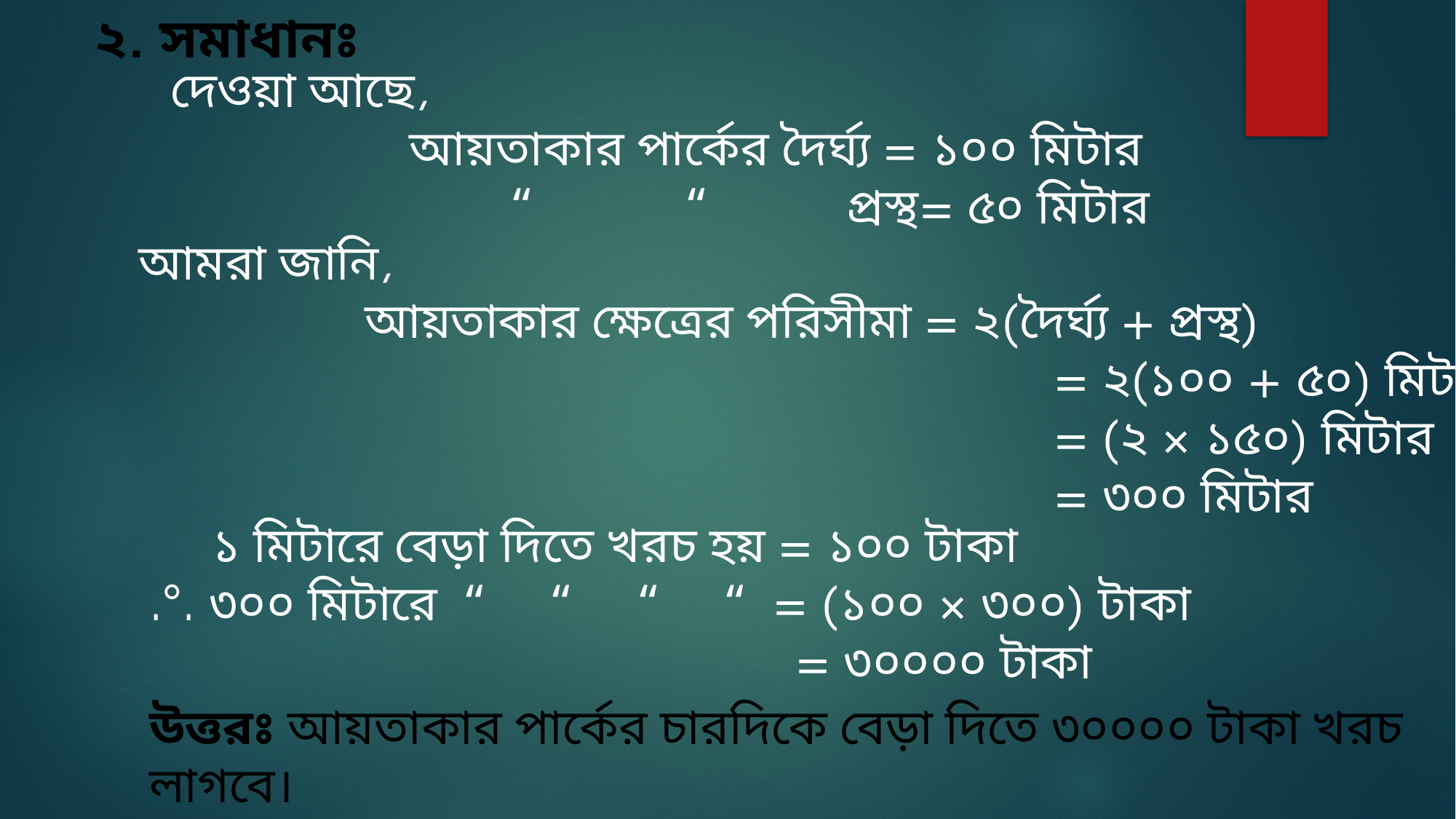

২. সমাধানঃ
দেওয়া আছে,
                   আয়তাকার পার্কের দৈর্ঘ্য = ১০০ মিটার
                           “            “           প্রস্থ= ৫০ মিটার
আমরা জানি,
                  আয়তাকার ক্ষেত্রের পরিসীমা = ২(দৈর্ঘ্য + প্রস্থ)
                                                                    = ২(১০০ + ৫০) মিটার
                                                                    = (২ × ১৫০) মিটার
                                                                    = ৩০০ মিটার
     ১ মিটারে বেড়া দিতে খরচ হয় = ১০০ টাকা
.°. ৩০০ মিটারে  “     “     “     “  = (১০০ × ৩০০) টাকা
                                                = ৩০০০০ টাকা
উত্তরঃ আয়তাকার পার্কের চারদিকে বেড়া দিতে ৩০০০০ টাকা খরচ লাগবে।